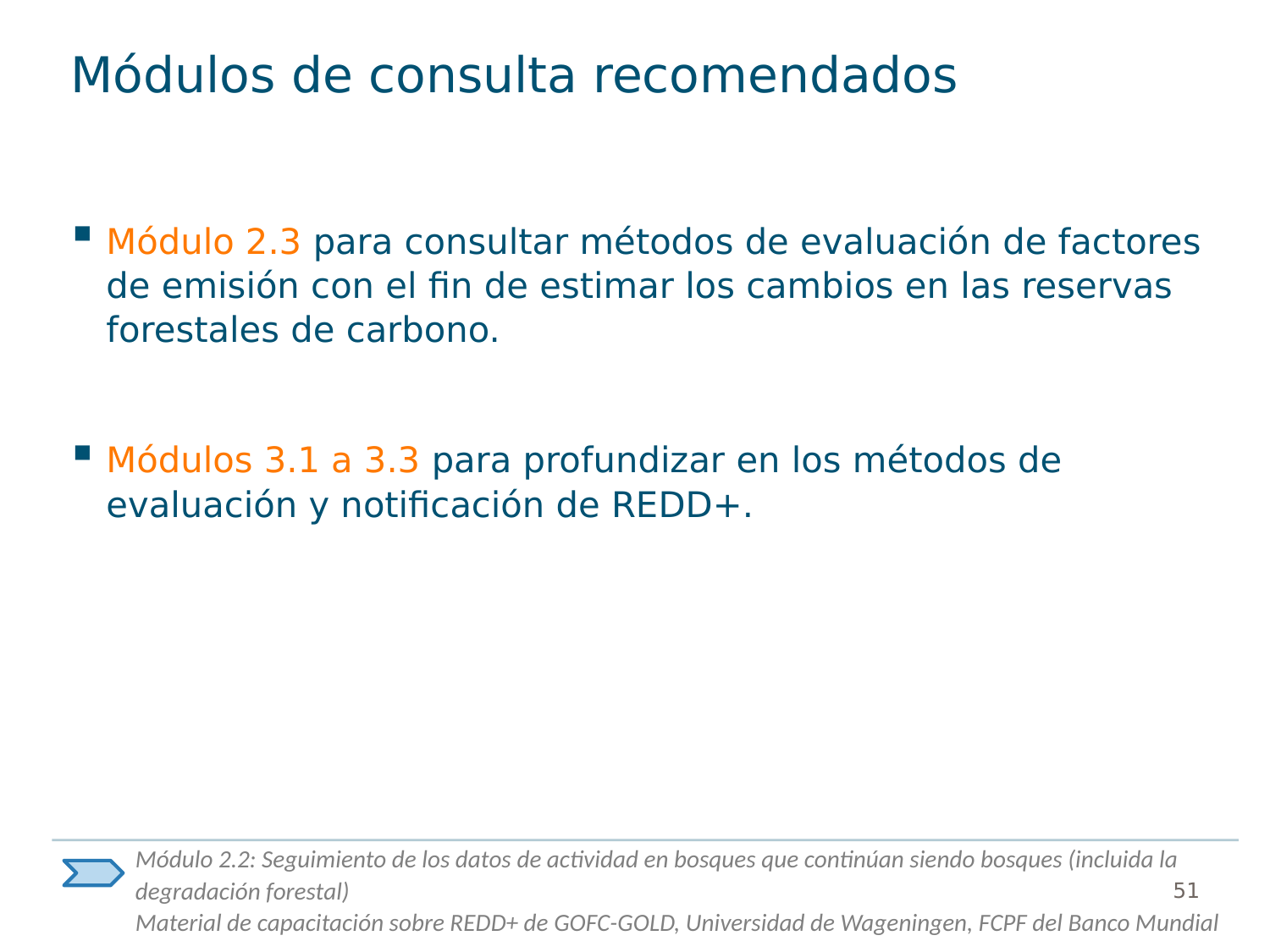

# Módulos de consulta recomendados
Módulo 2.3 para consultar métodos de evaluación de factores de emisión con el fin de estimar los cambios en las reservas forestales de carbono.

Módulos 3.1 a 3.3 para profundizar en los métodos de evaluación y notificación de REDD+.